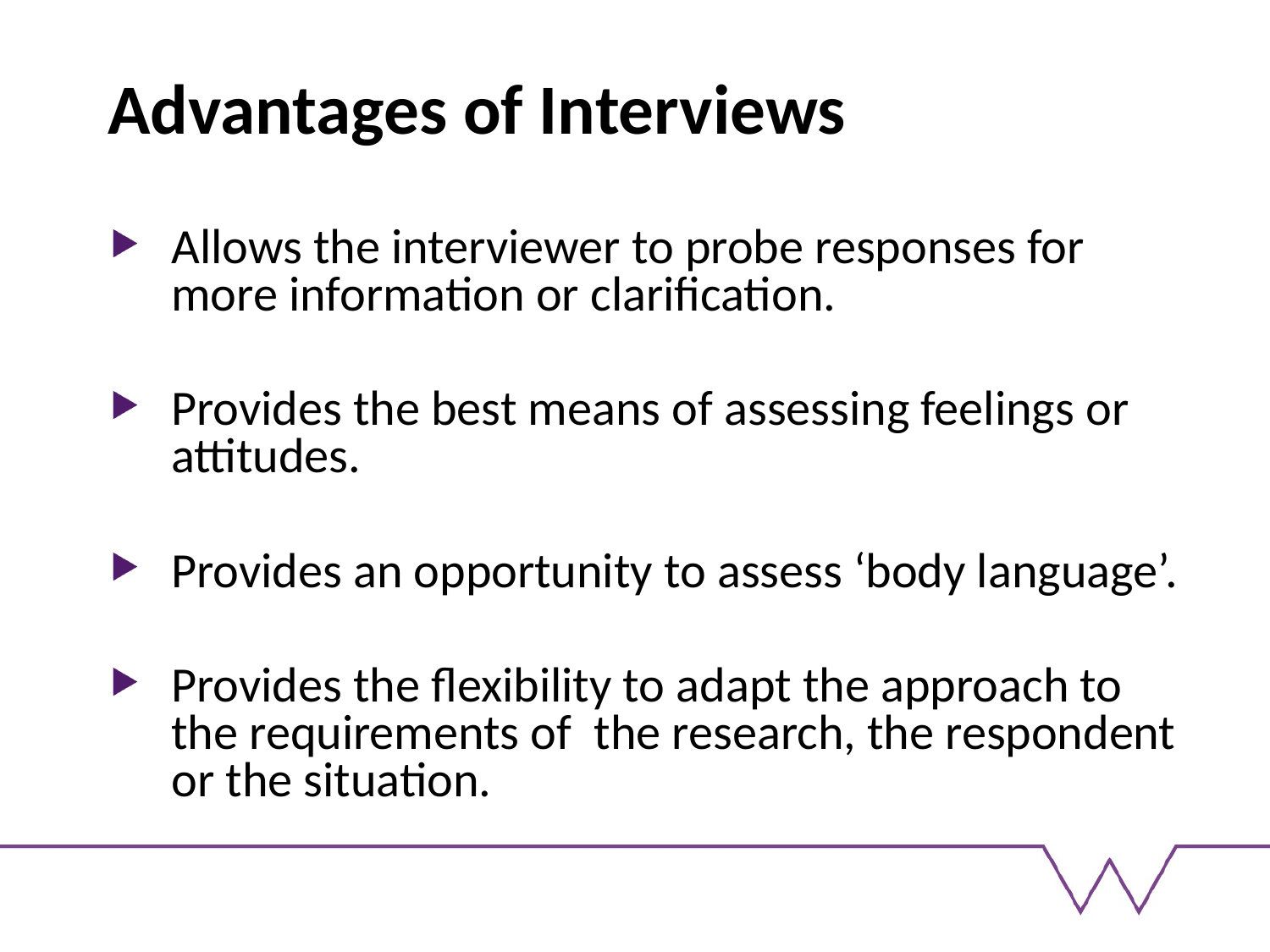

# Advantages of Interviews

Allows the interviewer to probe responses for more information or clarification.

Provides the best means of assessing feelings or attitudes.

Provides an opportunity to assess ‘body language’.

Provides the flexibility to adapt the approach to the requirements of  the research, the respondent or the situation.